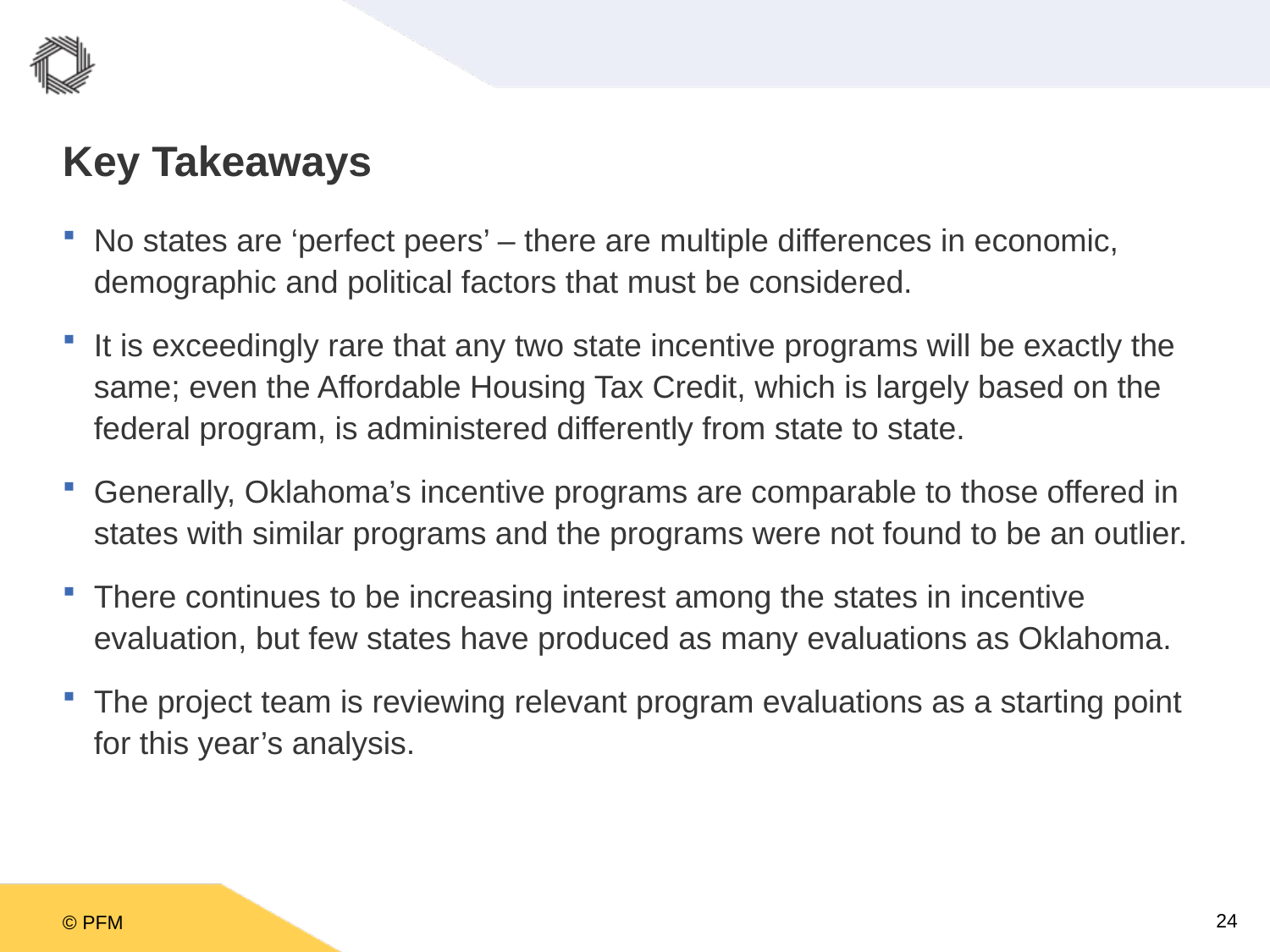

# Key Takeaways
No states are ‘perfect peers’ – there are multiple differences in economic, demographic and political factors that must be considered.
It is exceedingly rare that any two state incentive programs will be exactly the same; even the Affordable Housing Tax Credit, which is largely based on the federal program, is administered differently from state to state.
Generally, Oklahoma’s incentive programs are comparable to those offered in states with similar programs and the programs were not found to be an outlier.
There continues to be increasing interest among the states in incentive evaluation, but few states have produced as many evaluations as Oklahoma.
The project team is reviewing relevant program evaluations as a starting point for this year’s analysis.